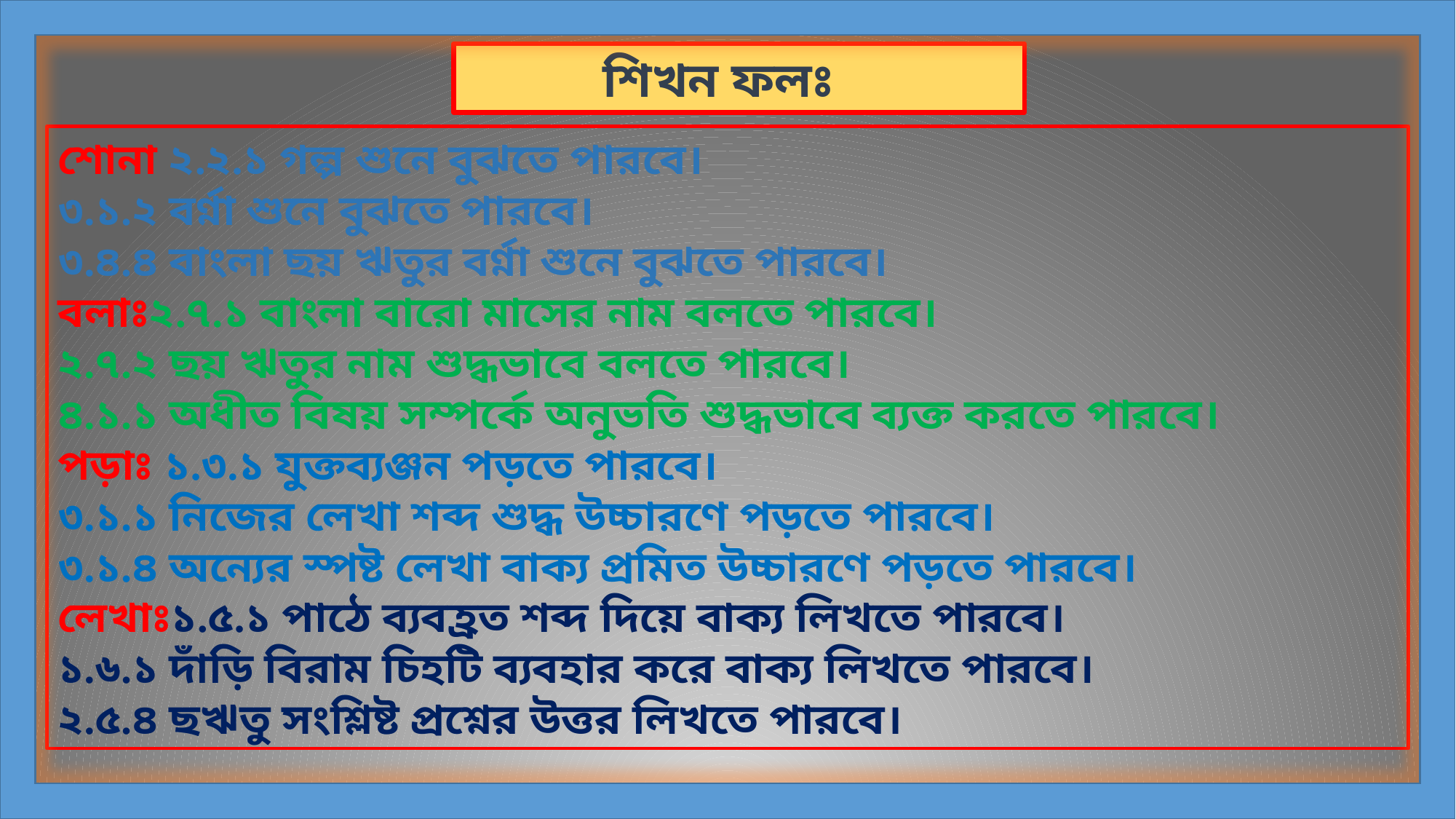

শিখন ফলঃ
শোনা ২.২.১ গল্প শুনে বুঝতে পারবে।
৩.১.২ বর্ণ্না শুনে বুঝতে পারবে।
৩.৪.৪ বাংলা ছয় ঋতুর বর্ণ্না শুনে বুঝতে পারবে।
বলাঃ২.৭.১ বাংলা বারো মাসের নাম বলতে পারবে।
২.৭.২ ছয় ঋতুর নাম শুদ্ধভাবে বলতে পারবে।
৪.১.১ অধীত বিষয় সম্পর্কে অনুভতি শুদ্ধভাবে ব্যক্ত করতে পারবে।
পড়াঃ ১.৩.১ যুক্তব্যঞ্জন পড়তে পারবে।
৩.১.১ নিজের লেখা শব্দ শুদ্ধ উচ্চারণে পড়তে পারবে।
৩.১.৪ অন্যের স্পষ্ট লেখা বাক্য প্রমিত উচ্চারণে পড়তে পারবে।
লেখাঃ১.৫.১ পাঠে ব্যবহ্রত শব্দ দিয়ে বাক্য লিখতে পারবে।
১.৬.১ দাঁড়ি বিরাম চিহটি ব্যবহার করে বাক্য লিখতে পারবে।
২.৫.৪ ছঋতু সংশ্লিষ্ট প্রশ্নের উত্তর লিখতে পারবে।